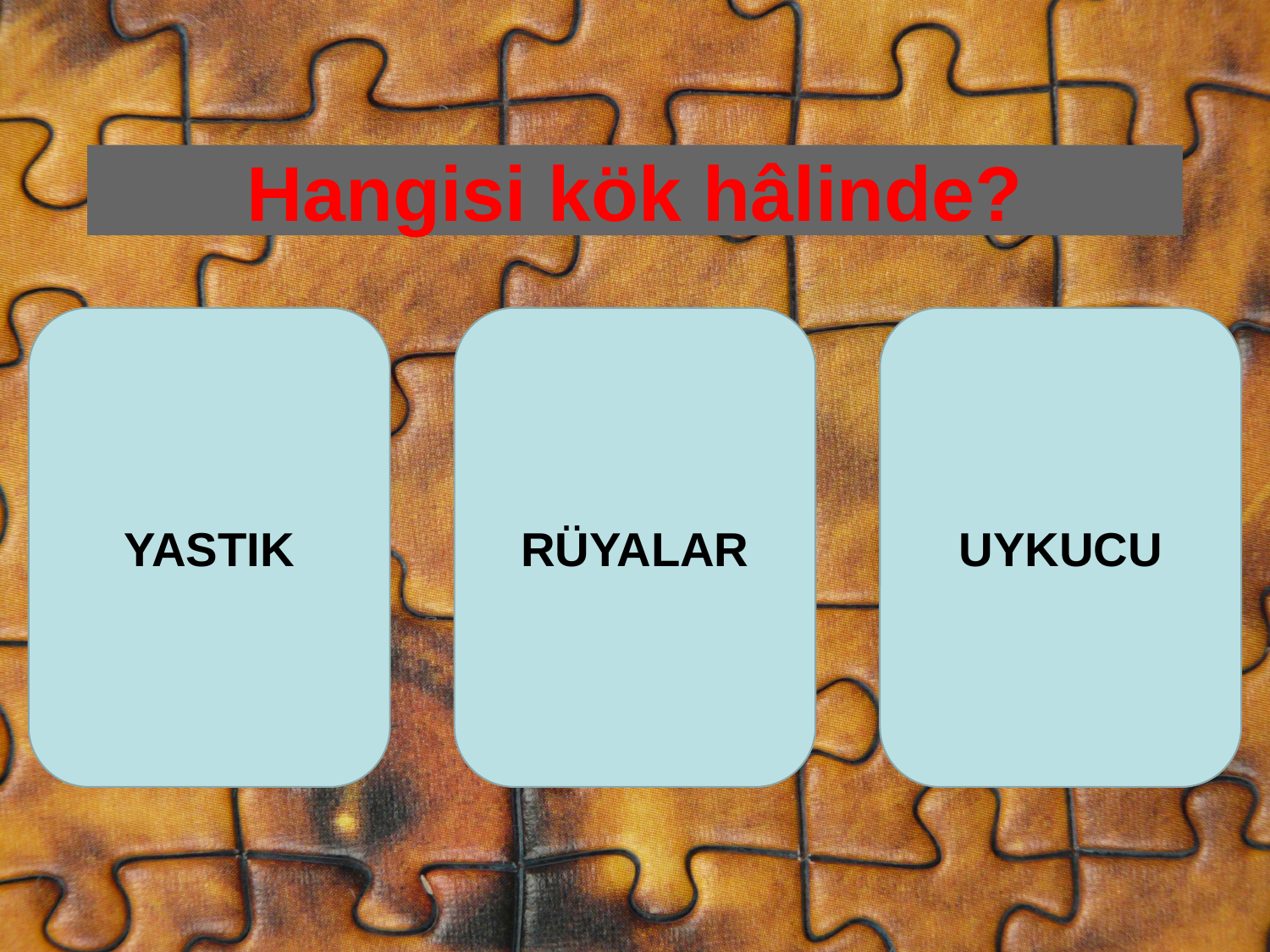

# Hangisi kök hâlinde?
YASTIK
RÜYALAR
UYKUCU